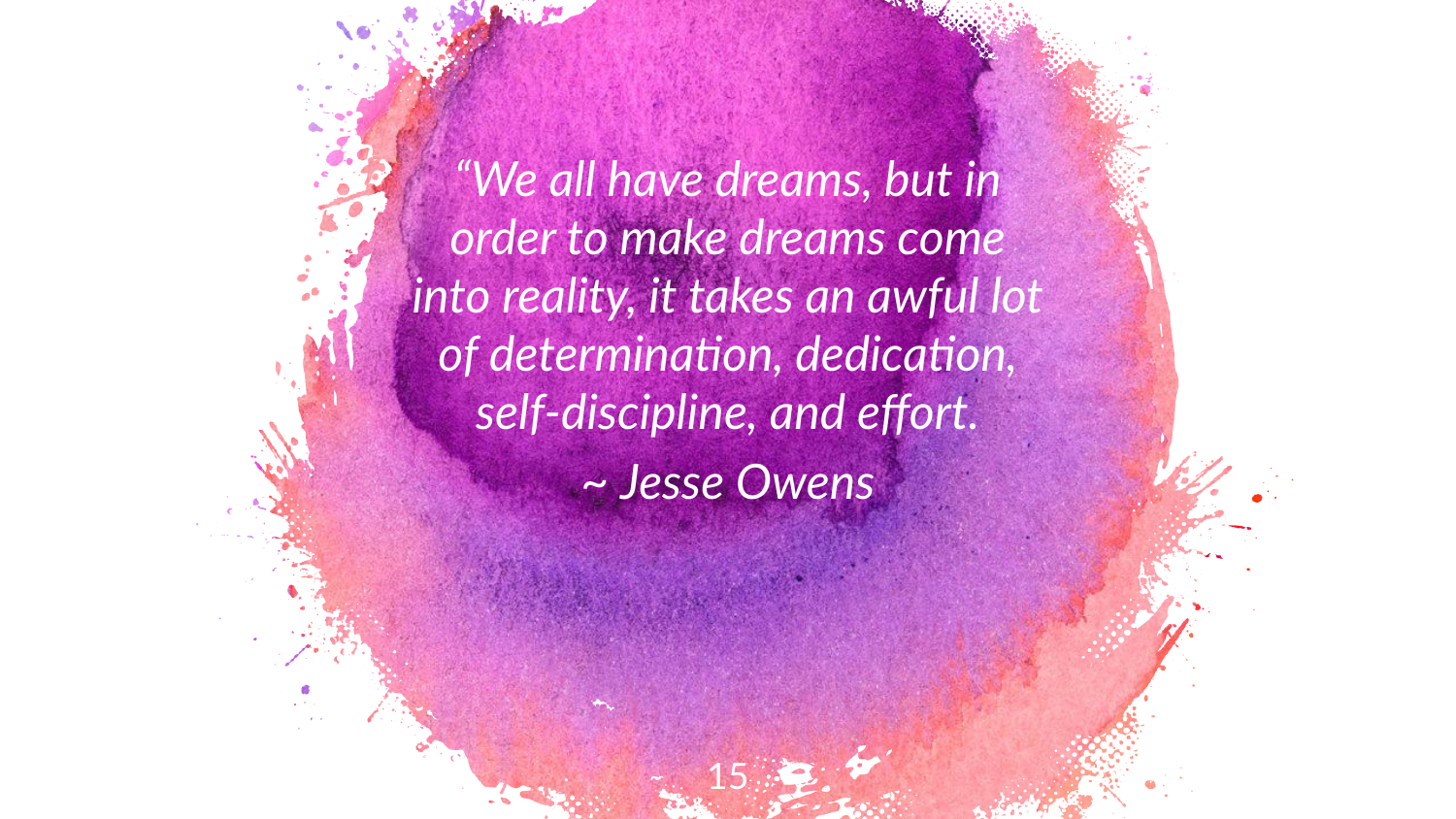

“We all have dreams, but in order to make dreams come into reality, it takes an awful lot of determination, dedication, self-discipline, and effort.
~ Jesse Owens
15